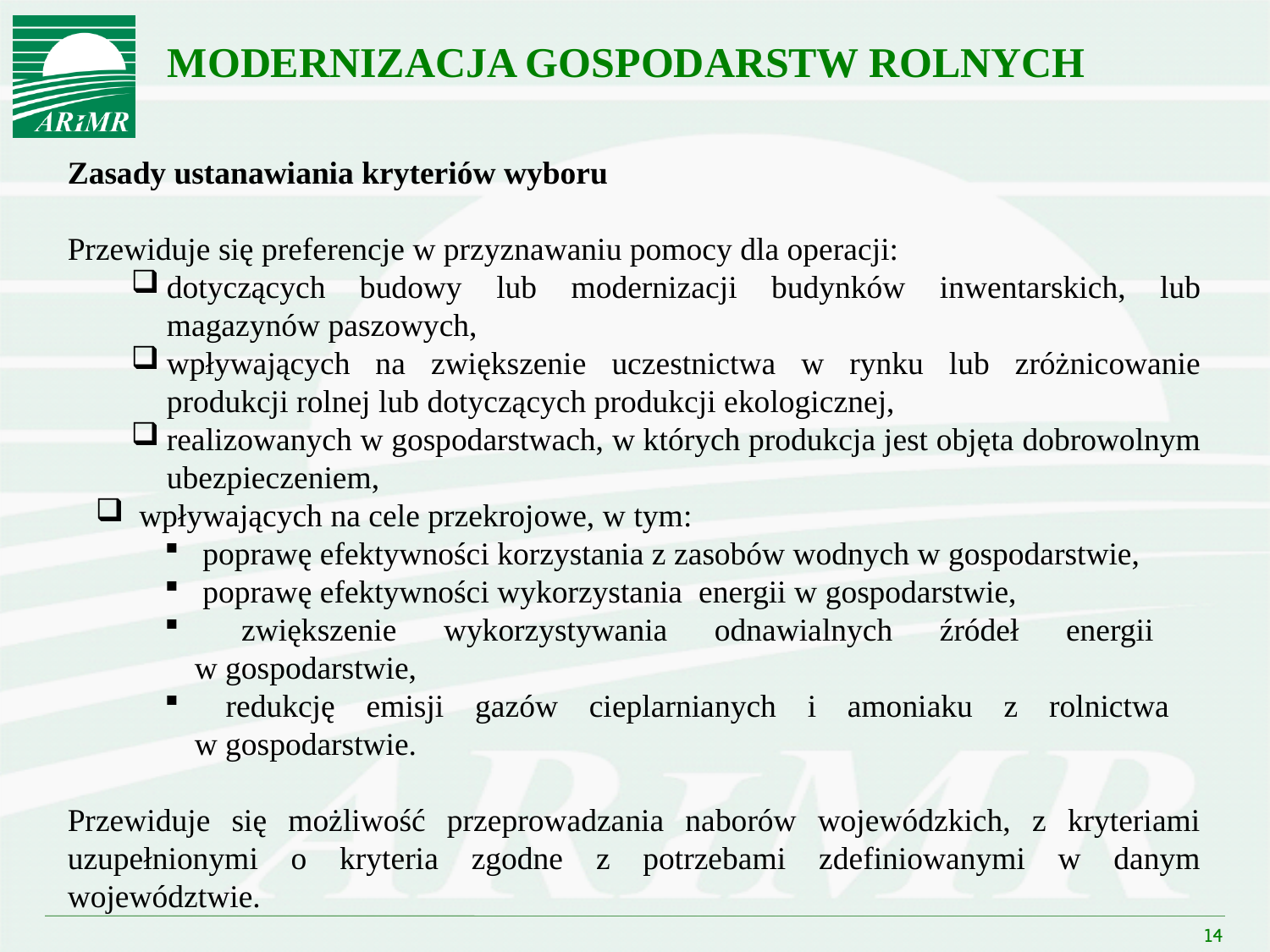

# MODERNIZACJA GOSPODARSTW ROLNYCH
Zasady ustanawiania kryteriów wyboru

Przewiduje się preferencje w przyznawaniu pomocy dla operacji:
dotyczących budowy lub modernizacji budynków inwentarskich, lub magazynów paszowych,
wpływających na zwiększenie uczestnictwa w rynku lub zróżnicowanie produkcji rolnej lub dotyczących produkcji ekologicznej,
realizowanych w gospodarstwach, w których produkcja jest objęta dobrowolnym ubezpieczeniem,
 wpływających na cele przekrojowe, w tym:
 poprawę efektywności korzystania z zasobów wodnych w gospodarstwie,
 poprawę efektywności wykorzystania  energii w gospodarstwie,
 zwiększenie wykorzystywania odnawialnych źródeł energii
w gospodarstwie,
 redukcję emisji gazów cieplarnianych i amoniaku z rolnictwa
w gospodarstwie.

Przewiduje się możliwość przeprowadzania naborów wojewódzkich, z kryteriami uzupełnionymi o kryteria zgodne z potrzebami zdefiniowanymi w danym województwie.

14